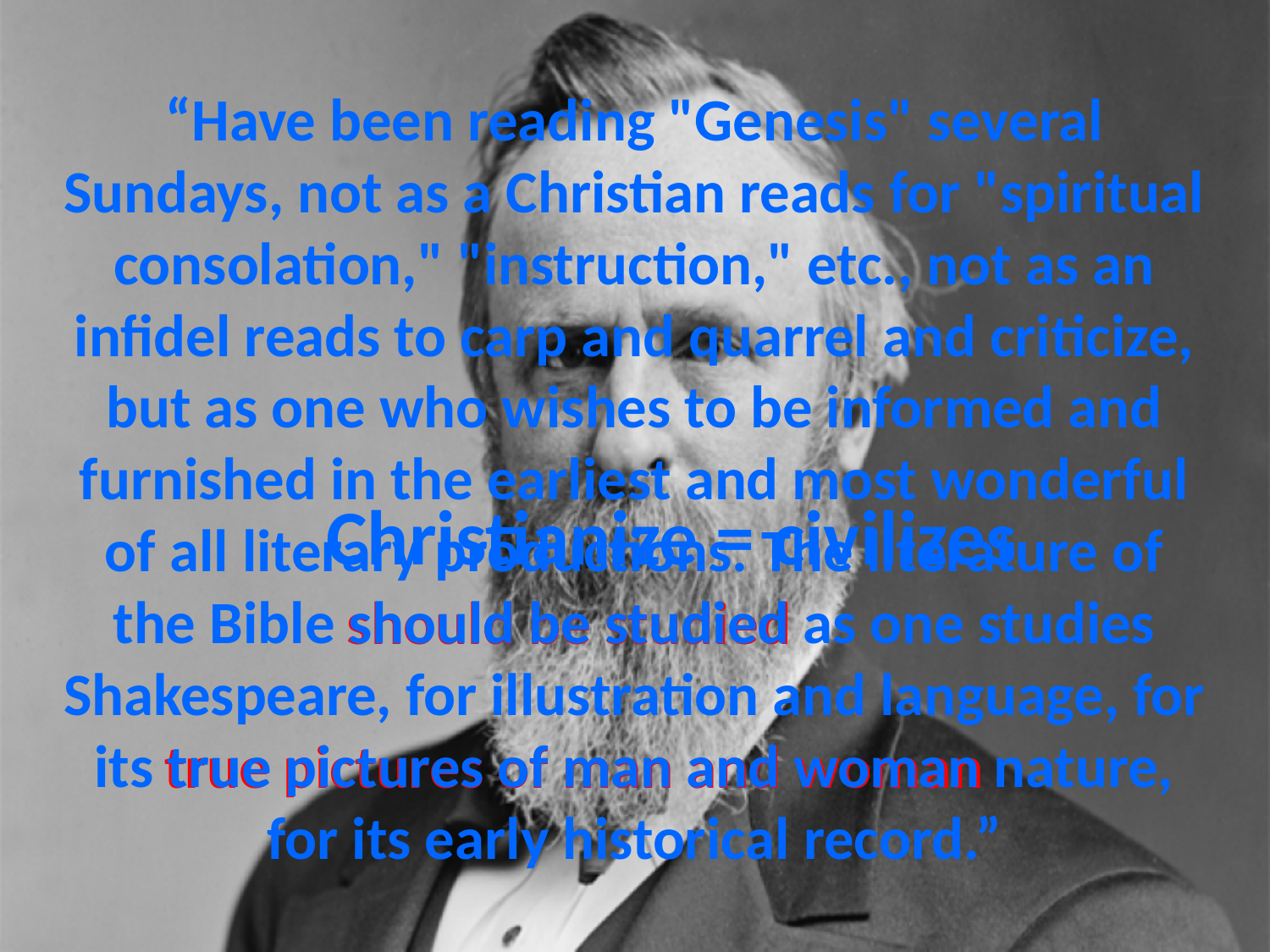

# “Have been reading "Genesis" several Sundays, not as a Christian reads for "spiritual consolation," "instruction," etc., not as an infidel reads to carp and quarrel and criticize, but as one who wishes to be informed and furnished in the earliest and most wonderful of all literary productions. The literature of the Bible should be studied as one studies Shakespeare, for illustration and language, for its true pictures of man and woman nature, for its early historical record.”
Christianize = civilizes
should be studied
true pictures of man and woman